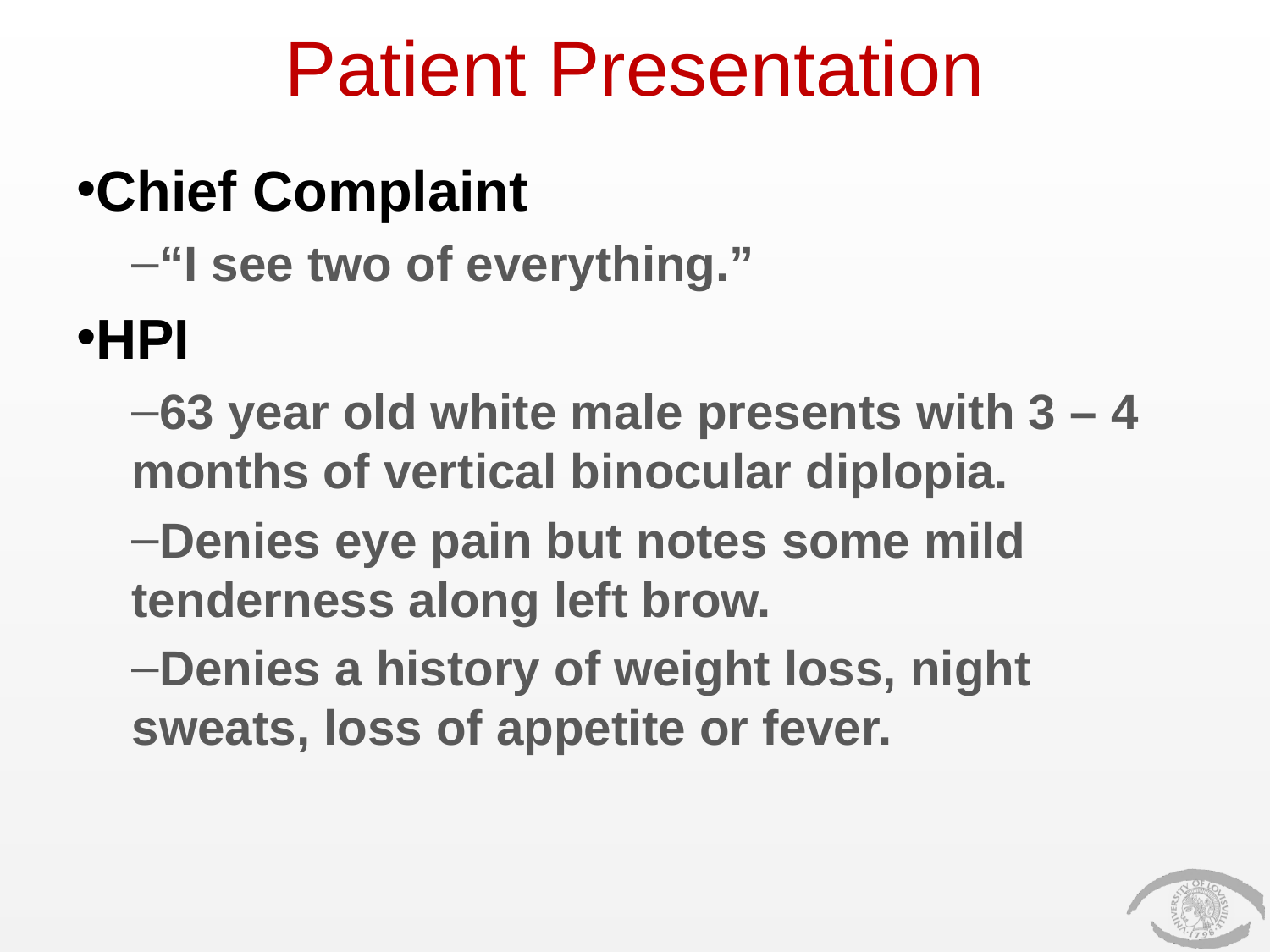

# Patient Presentation
Chief Complaint
“I see two of everything.”
HPI
63 year old white male presents with 3 – 4 months of vertical binocular diplopia.
Denies eye pain but notes some mild tenderness along left brow.
Denies a history of weight loss, night sweats, loss of appetite or fever.